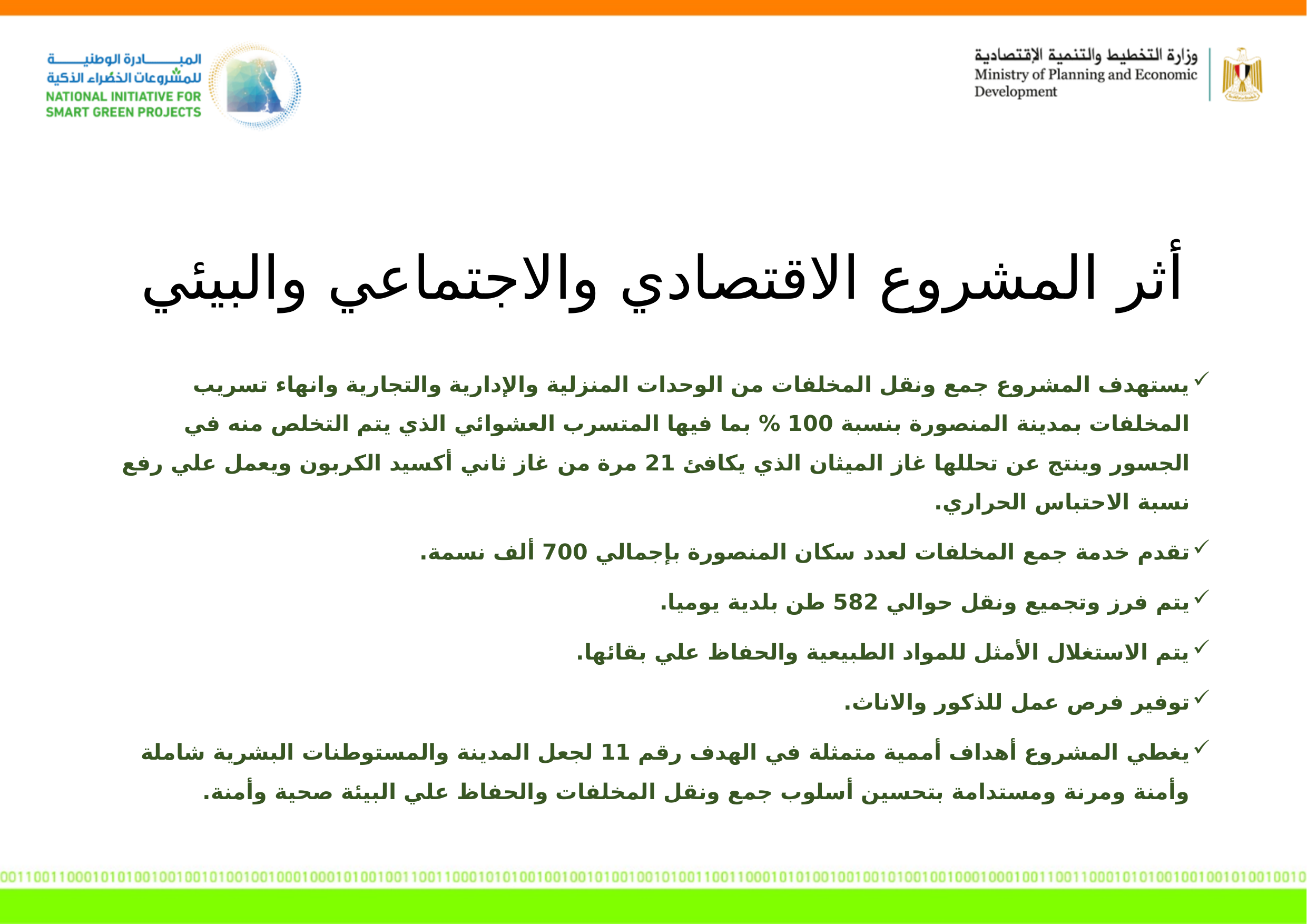

أثر المشروع الاقتصادي والاجتماعي والبيئي
يستهدف المشروع جمع ونقل المخلفات من الوحدات المنزلية والإدارية والتجارية وانهاء تسريب المخلفات بمدينة المنصورة بنسبة 100 % بما فيها المتسرب العشوائي الذي يتم التخلص منه في الجسور وينتج عن تحللها غاز الميثان الذي يكافئ 21 مرة من غاز ثاني أكسيد الكربون ويعمل علي رفع نسبة الاحتباس الحراري.
تقدم خدمة جمع المخلفات لعدد سكان المنصورة بإجمالي 700 ألف نسمة.
يتم فرز وتجميع ونقل حوالي 582 طن بلدية يوميا.
يتم الاستغلال الأمثل للمواد الطبيعية والحفاظ علي بقائها.
توفير فرص عمل للذكور والاناث.
يغطي المشروع أهداف أممية متمثلة في الهدف رقم 11 لجعل المدينة والمستوطنات البشرية شاملة وأمنة ومرنة ومستدامة بتحسين أسلوب جمع ونقل المخلفات والحفاظ علي البيئة صحية وأمنة.